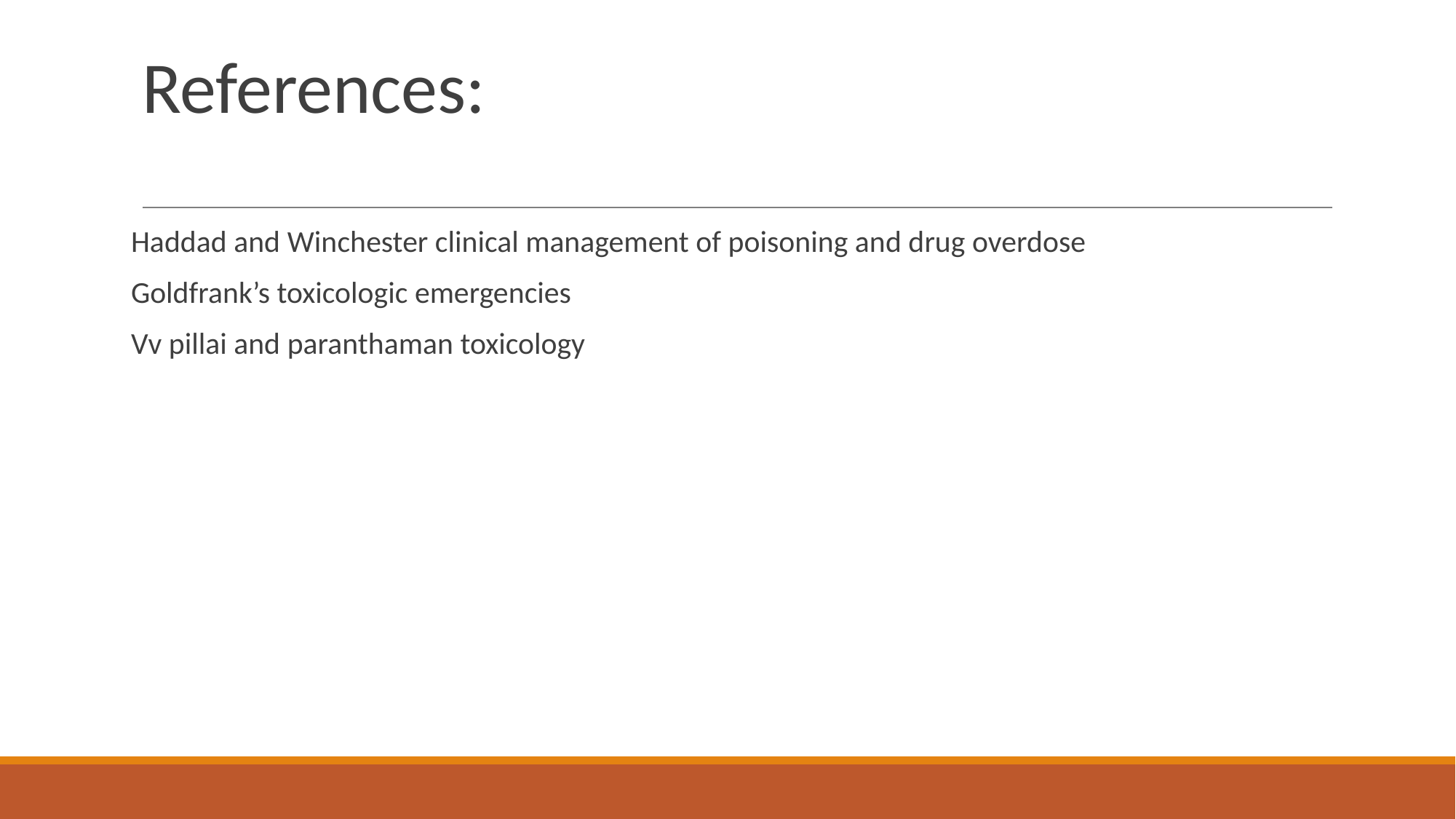

# References:

Haddad and Winchester clinical management of poisoning and drug overdose
Goldfrank’s toxicologic emergencies
Vv pillai and paranthaman toxicology